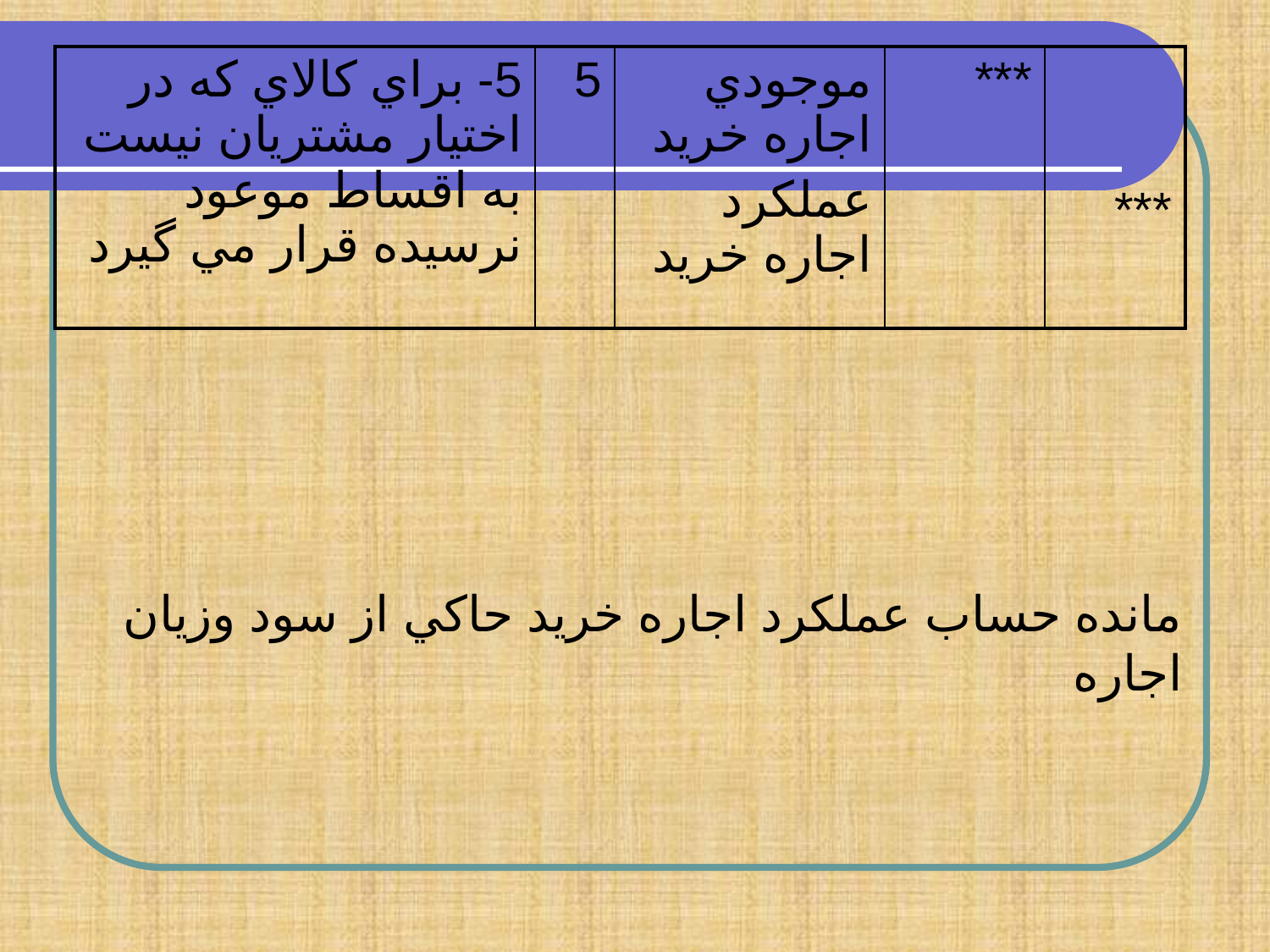

| 5- براي كالاي كه در اختيار مشتريان نيست به اقساط موعود نرسيده قرار مي گيرد | 5 | موجودي اجاره خريد عملكرد اجاره خريد | \*\*\* | \*\*\* |
| --- | --- | --- | --- | --- |
مانده حساب عملكرد اجاره خريد حاكي از سود وزيان اجاره